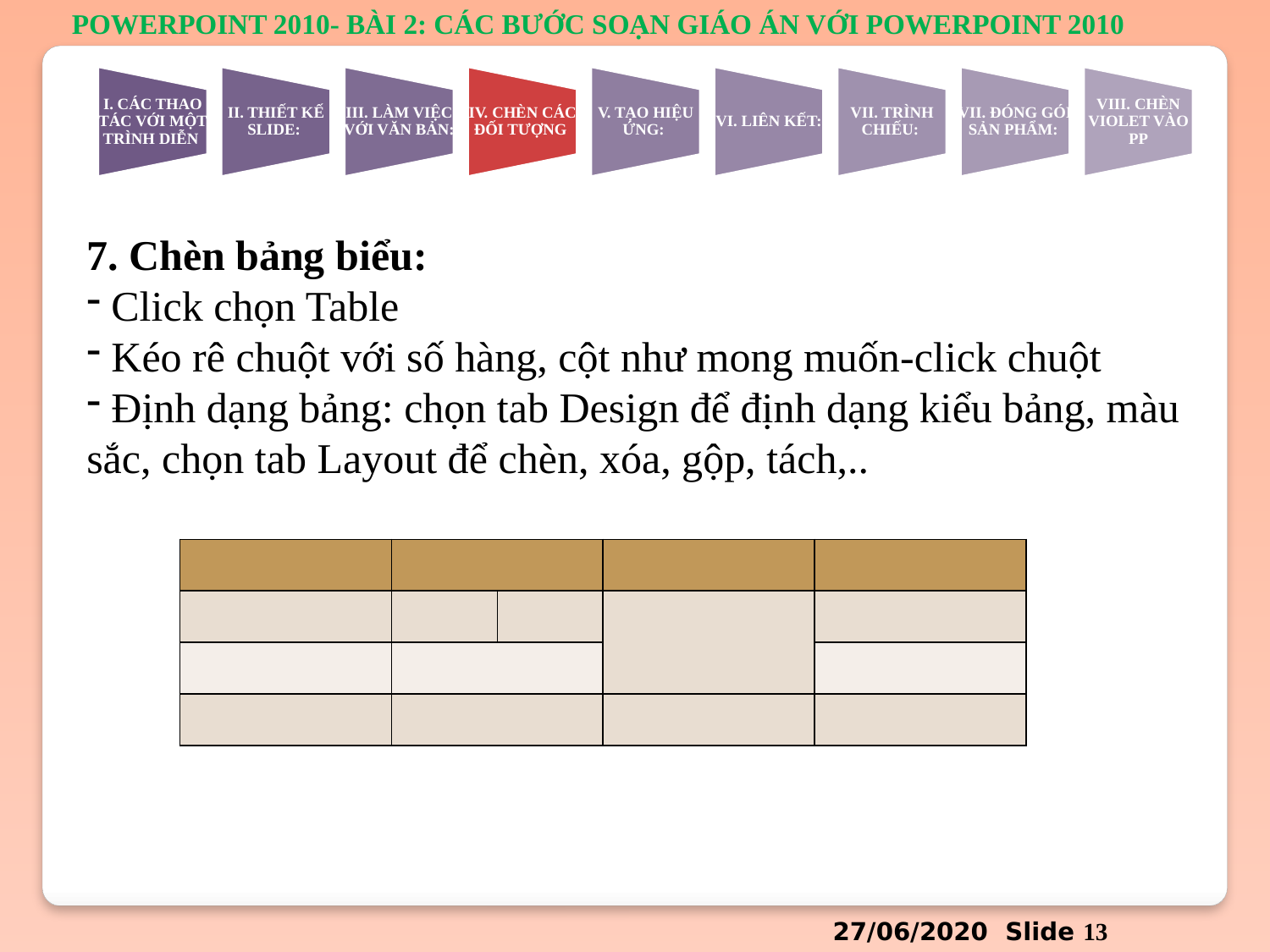

I. CÁC THAO TÁC VỚI MỘT TRÌNH DIỄN
II. THIẾT KẾ SLIDE:
III. LÀM VIỆC VỚI VĂN BẢN:
IV. CHÈN CÁC ĐỐI TƯỢNG
V. TẠO HIỆU ỨNG:
VI. LIÊN KẾT:
VII. TRÌNH CHIẾU:
VII. ĐÓNG GÓI SẢN PHẨM:
VIII. CHÈN VIOLET VÀO PP
7. Chèn bảng biểu:
 Click chọn Table
 Kéo rê chuột với số hàng, cột như mong muốn-click chuột
 Định dạng bảng: chọn tab Design để định dạng kiểu bảng, màu sắc, chọn tab Layout để chèn, xóa, gộp, tách,..
|  |  |  |  |  |
| --- | --- | --- | --- | --- |
|  |  |  |  |  |
|  |  |  |  |  |
|  |  |  |  |  |